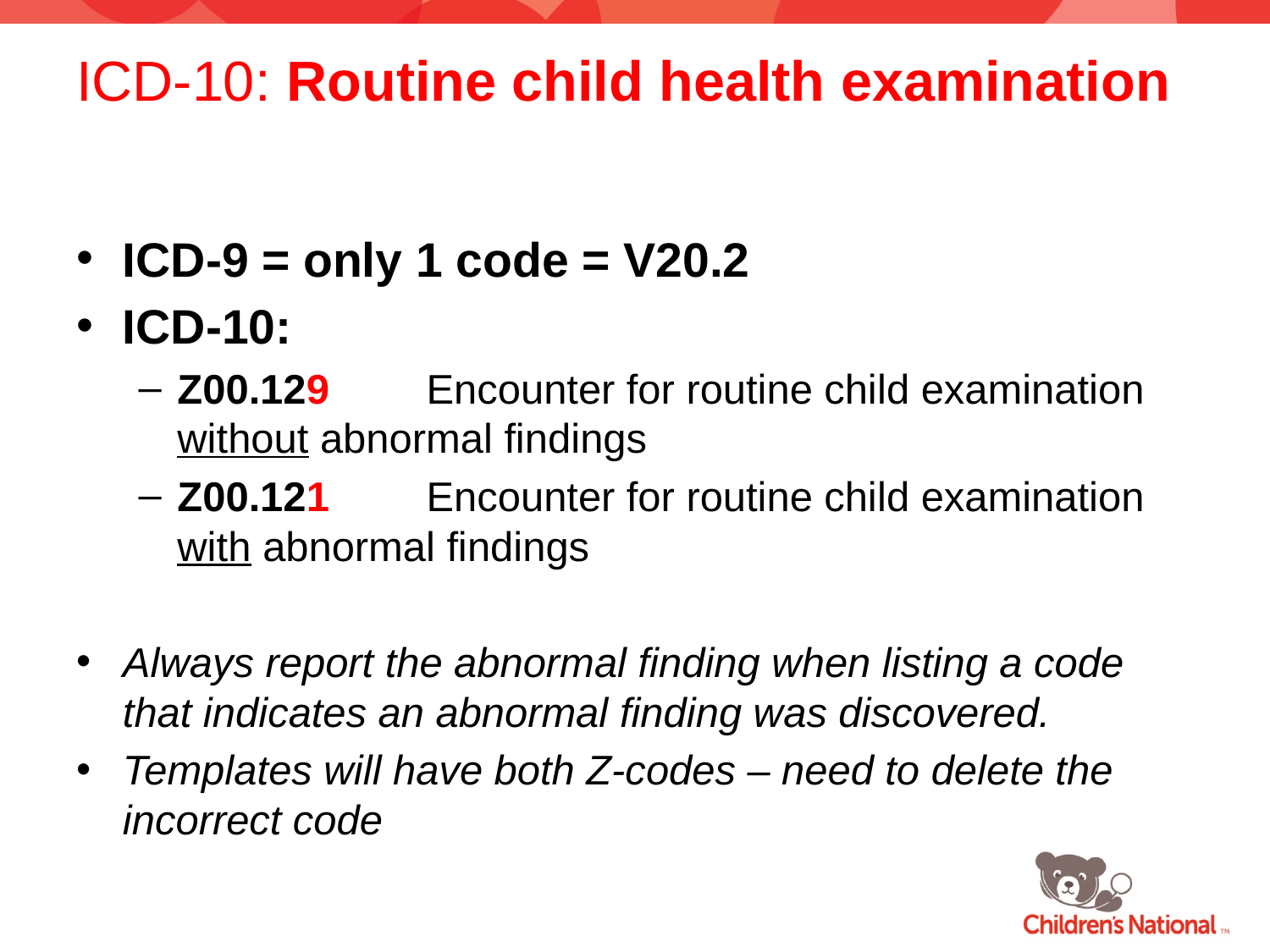

# ICD-10: Routine child health examination
ICD-9 = only 1 code = V20.2
ICD-10:
Z00.129	Encounter for routine child examination 		without abnormal findings
Z00.121	Encounter for routine child examination 		with abnormal findings

Always report the abnormal finding when listing a code that indicates an abnormal finding was discovered.
Templates will have both Z-codes – need to delete the incorrect code